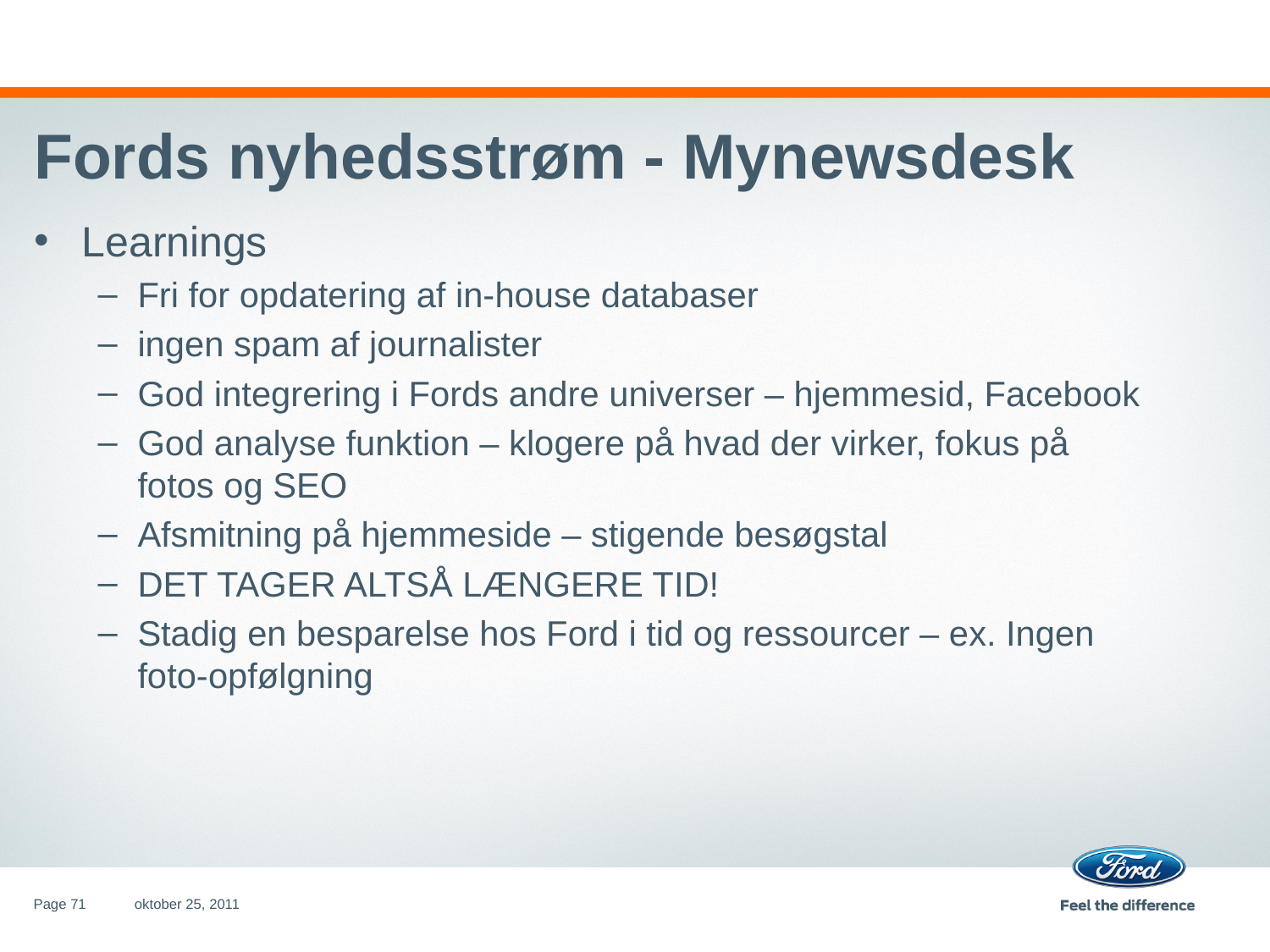

Fords nyhedsstrøm - Mynewsdesk
Learnings
Fri for opdatering af in-house databaser
ingen spam af journalister
God integrering i Fords andre universer – hjemmesid, Facebook
God analyse funktion – klogere på hvad der virker, fokus på fotos og SEO
Afsmitning på hjemmeside – stigende besøgstal
DET TAGER ALTSÅ LÆNGERE TID!
Stadig en besparelse hos Ford i tid og ressourcer – ex. Ingen foto-opfølgning
Page 71
oktober 25, 2011